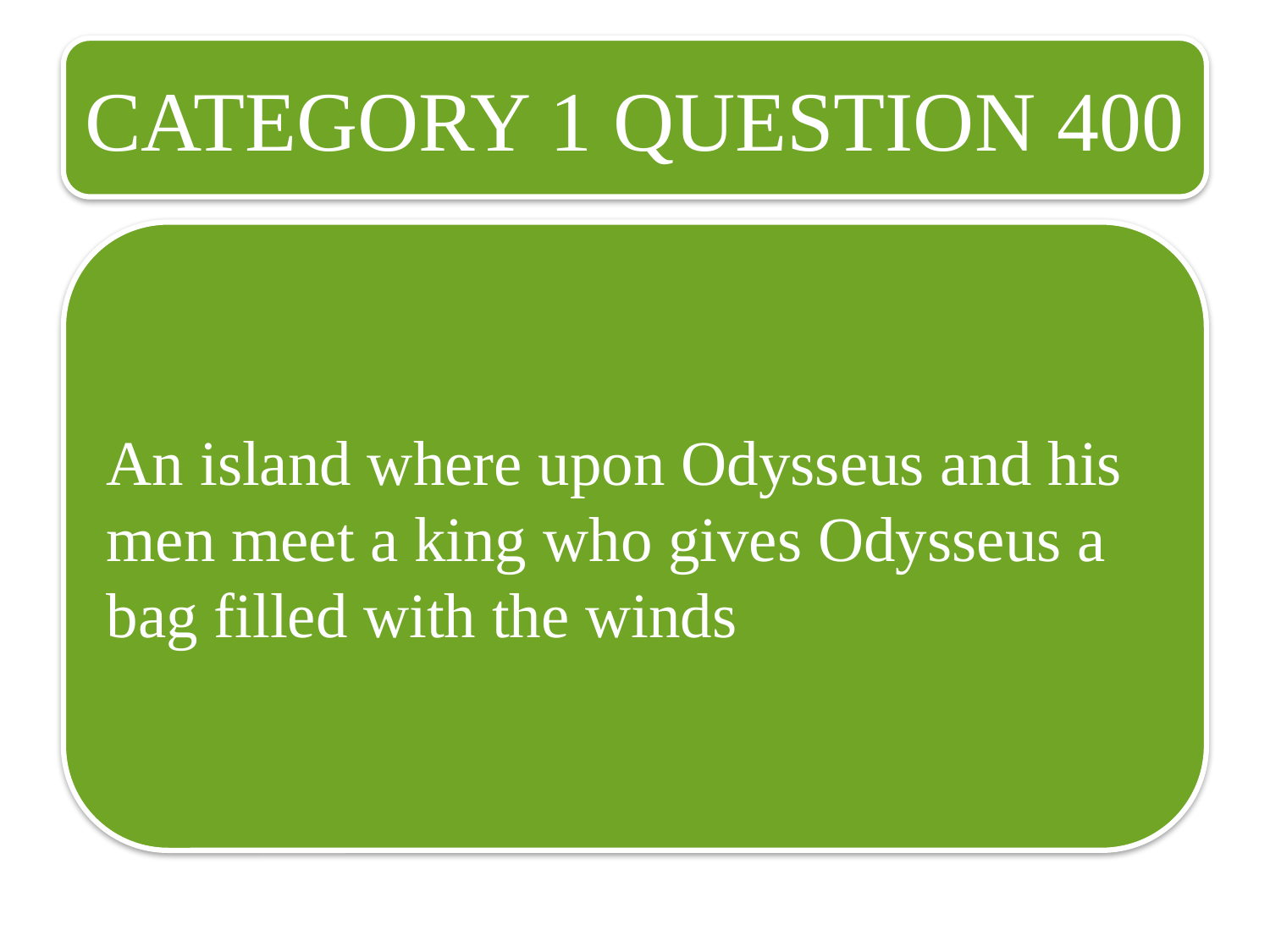

CATEGORY 1 QUESTION 400
An island where upon Odysseus and his men meet a king who gives Odysseus a bag filled with the winds